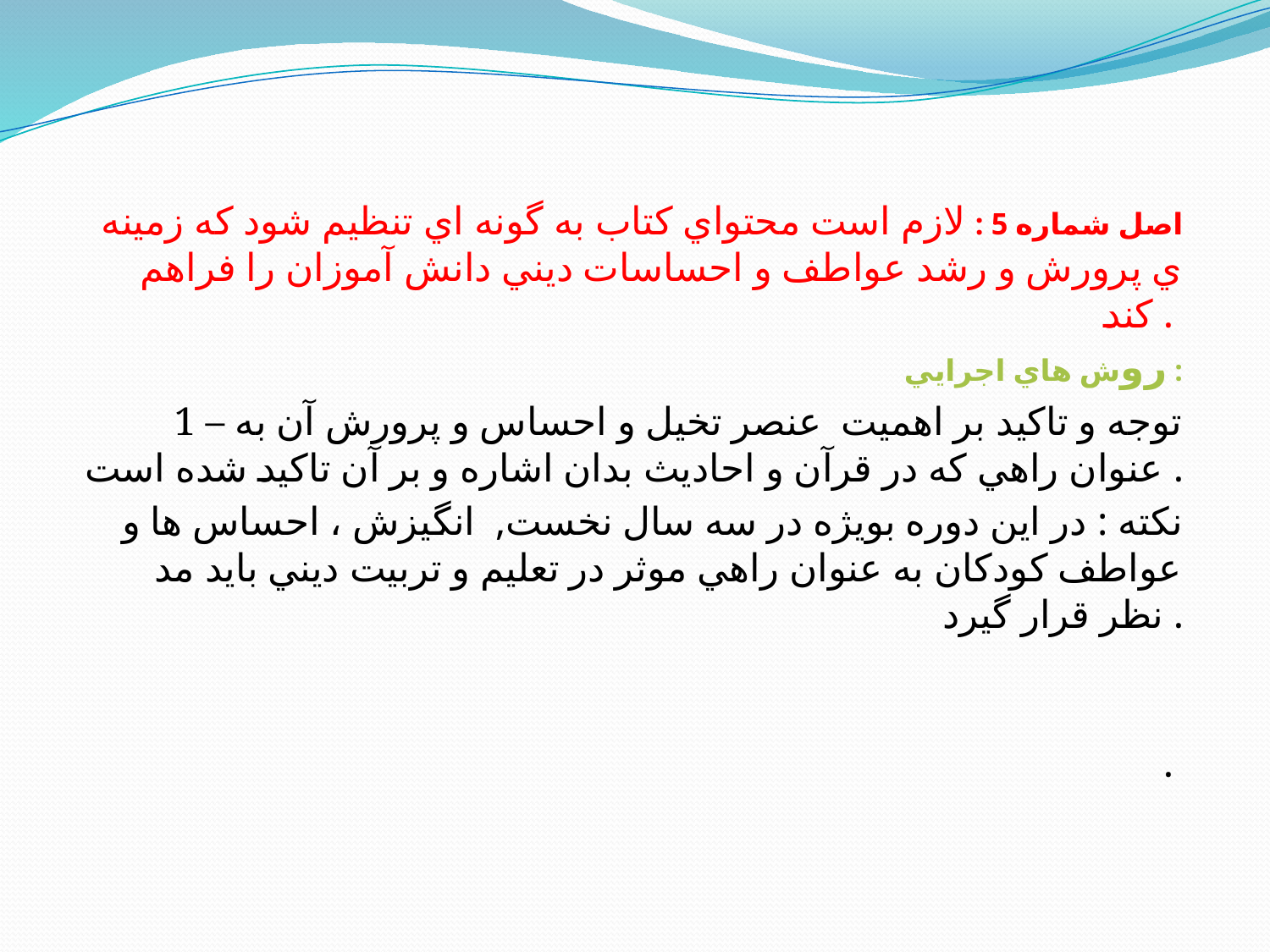

اصل شماره 5 : لازم است محتواي كتاب به گونه اي تنظيم شود كه زمينه ي پرورش و رشد عواطف و احساسات ديني دانش آموزان را فراهم كند .
روش هاي اجرايي :
1 – توجه و تاكيد بر اهميت  عنصر تخيل و احساس و پرورش آن به عنوان راهي كه در قرآن و احاديث بدان اشاره و بر آن تاكيد شده است .
نكته : در اين دوره بويژه در سه سال نخست,  انگيزش ، احساس ها و عواطف كودكان به عنوان راهي موثر در تعليم و تربيت ديني بايد مد نظر قرار گيرد .

.